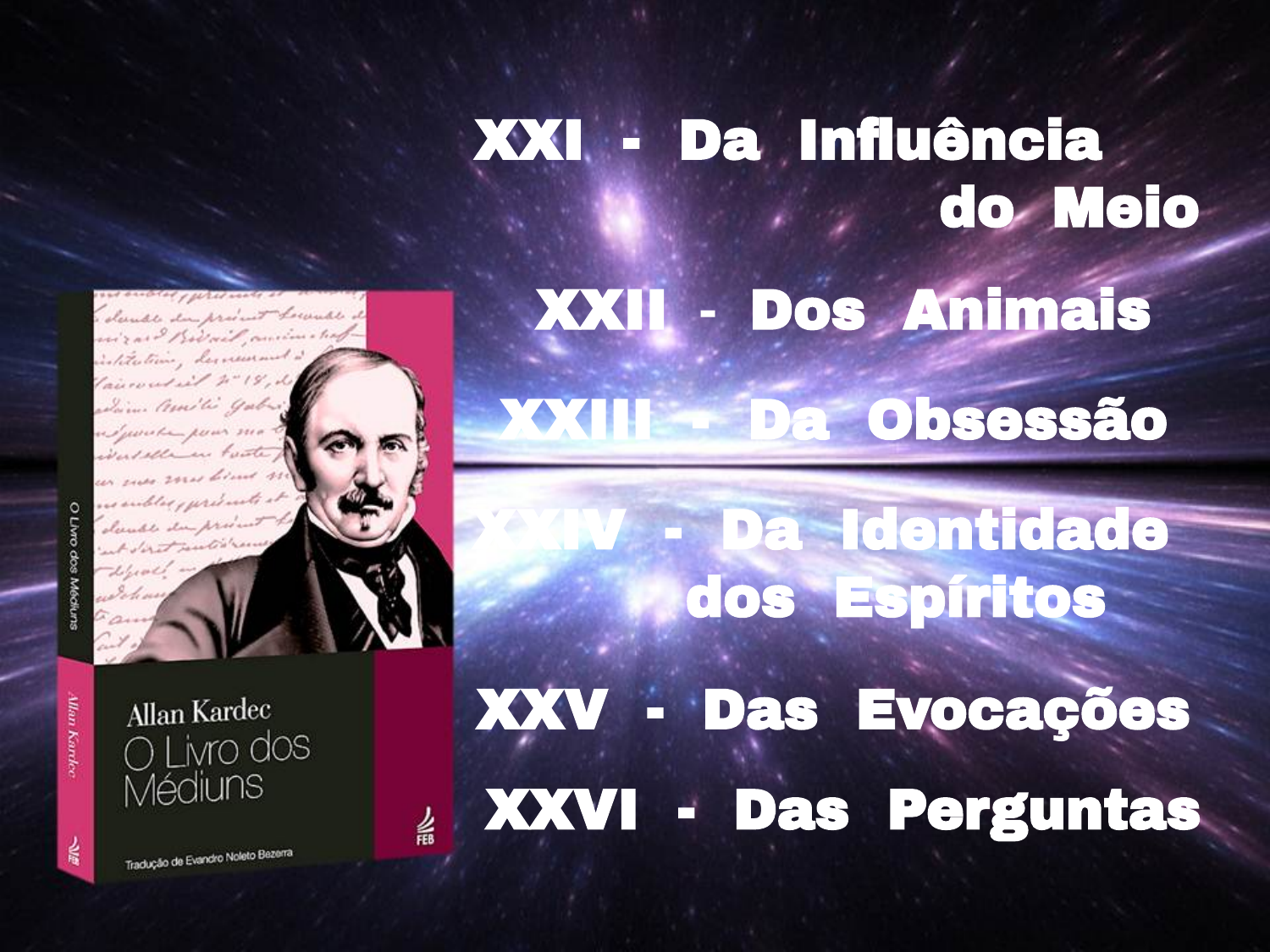

XXI  -  Da  Influência                                 do  Meio
XXII  -  Dos  Animais
XXIII  -  Da  Obsessão
XXIV  -  Da  Identidade         dos  Espíritos
XXV  -  Das  Evocações
XXVI  -  Das  Perguntas